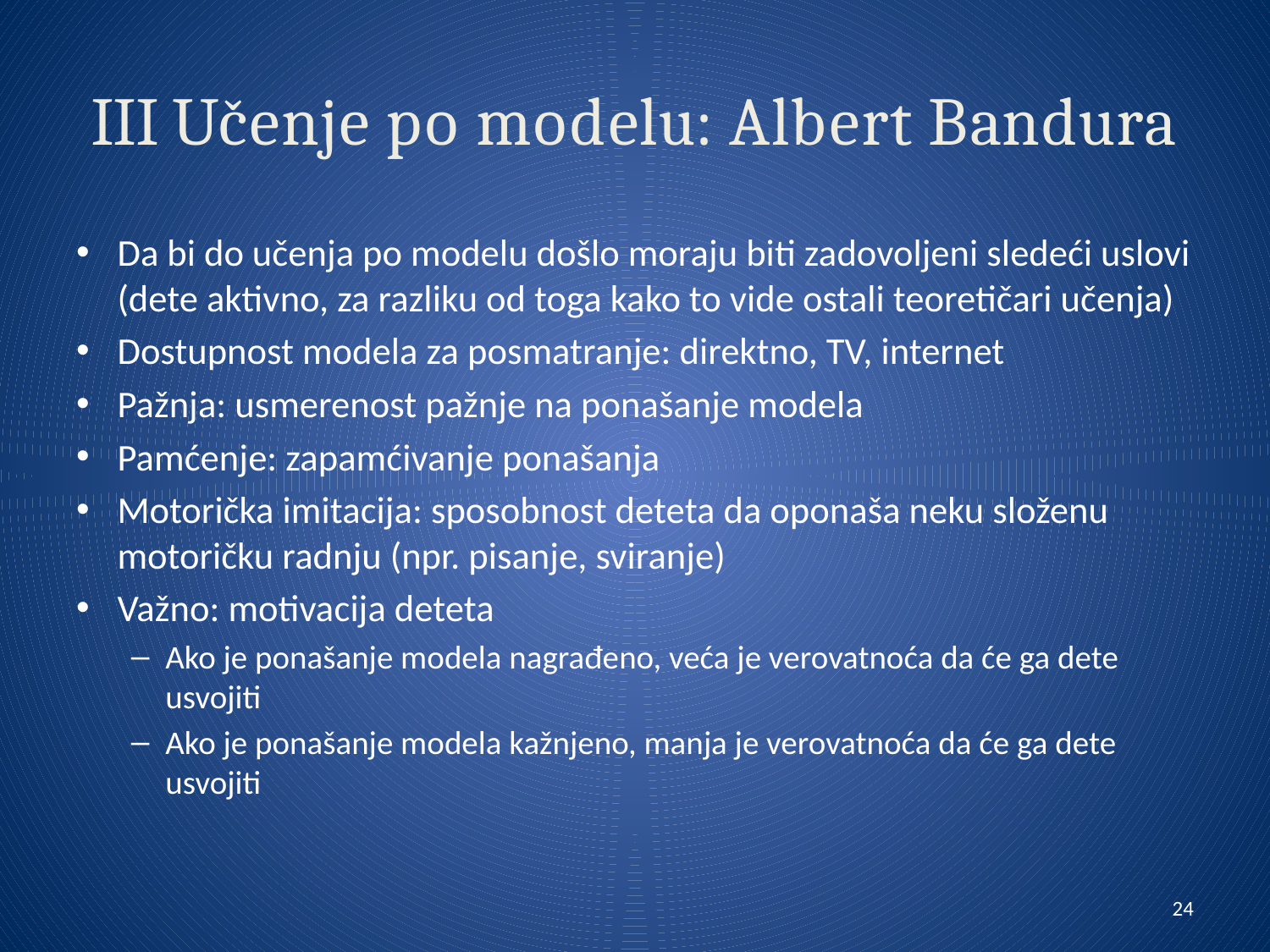

# III Učenje po modelu: Albert Bandura
Da bi do učenja po modelu došlo moraju biti zadovoljeni sledeći uslovi (dete aktivno, za razliku od toga kako to vide ostali teoretičari učenja)
Dostupnost modela za posmatranje: direktno, TV, internet
Pažnja: usmerenost pažnje na ponašanje modela
Pamćenje: zapamćivanje ponašanja
Motorička imitacija: sposobnost deteta da oponaša neku složenu motoričku radnju (npr. pisanje, sviranje)
Važno: motivacija deteta
Ako je ponašanje modela nagrađeno, veća je verovatnoća da će ga dete usvojiti
Ako je ponašanje modela kažnjeno, manja je verovatnoća da će ga dete usvojiti
24